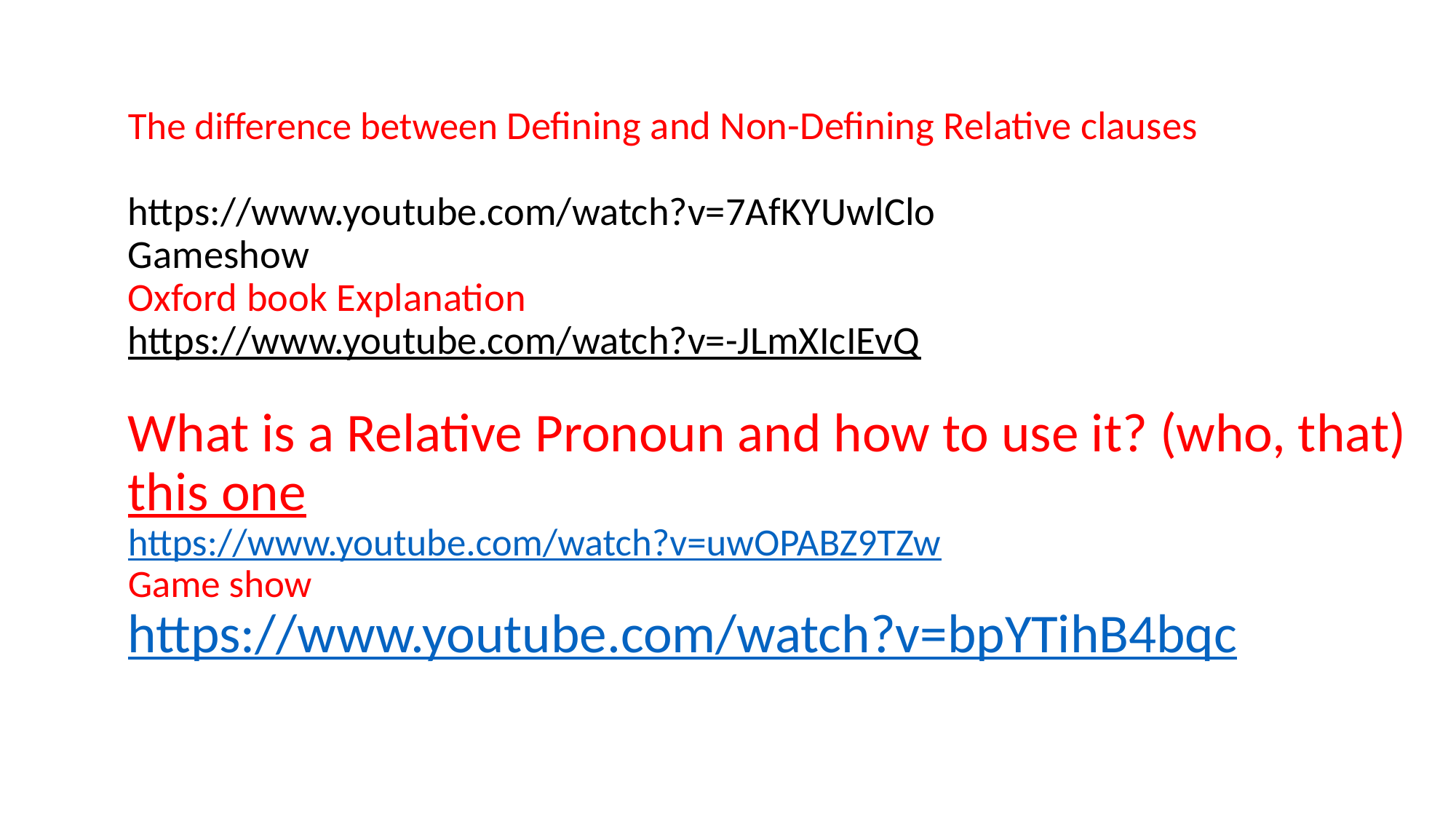

# The difference between Defining and Non-Defining Relative clauses https://www.youtube.com/watch?v=7AfKYUwlClo Gameshow Oxford book Explanation https://www.youtube.com/watch?v=-JLmXIcIEvQ What is a Relative Pronoun and how to use it? (who, that) this one https://www.youtube.com/watch?v=uwOPABZ9TZw Game show https://www.youtube.com/watch?v=bpYTihB4bqc